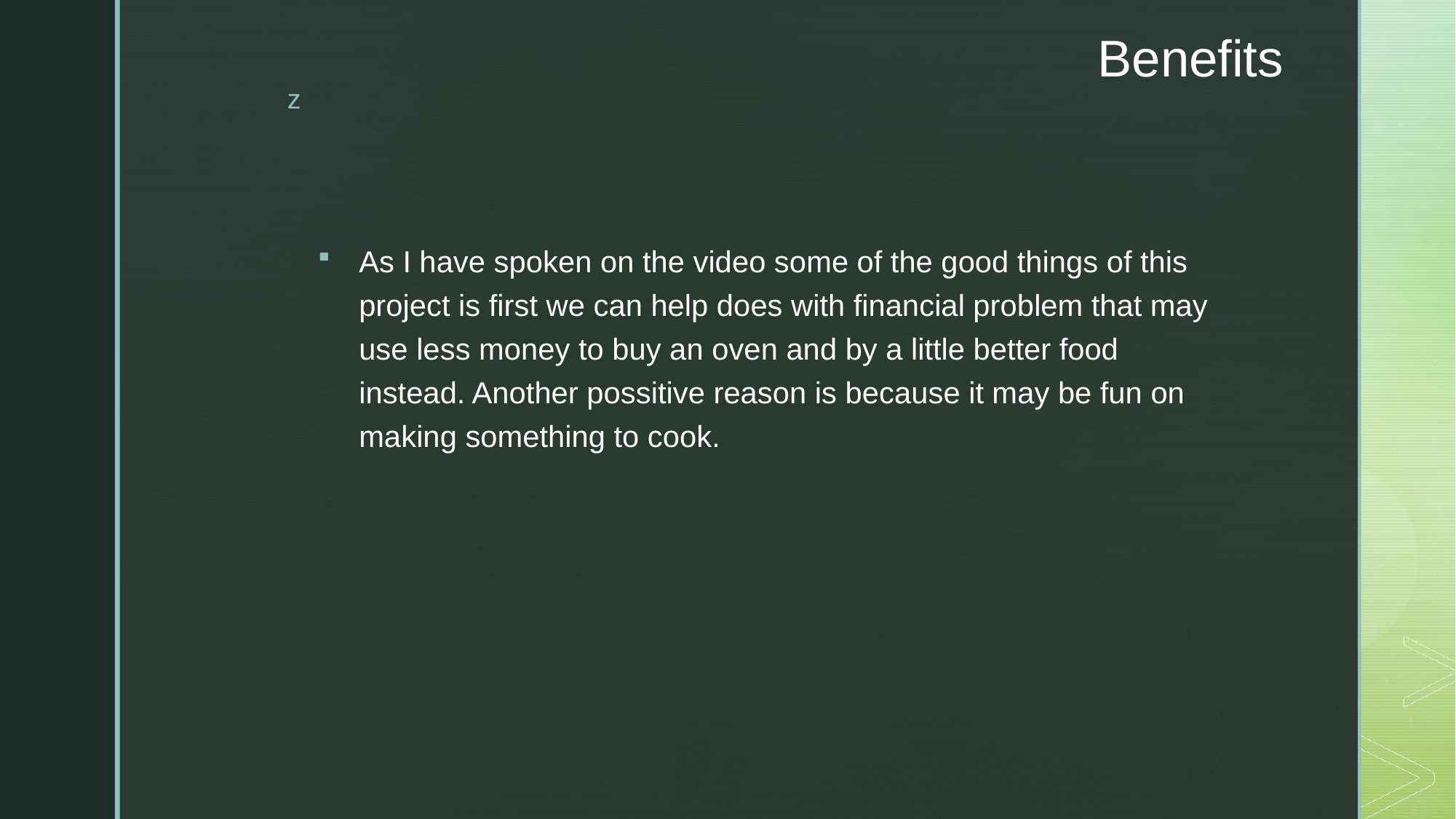

# Benefits
As I have spoken on the video some of the good things of this project is first we can help does with financial problem that may use less money to buy an oven and by a little better food instead. Another possitive reason is because it may be fun on making something to cook.